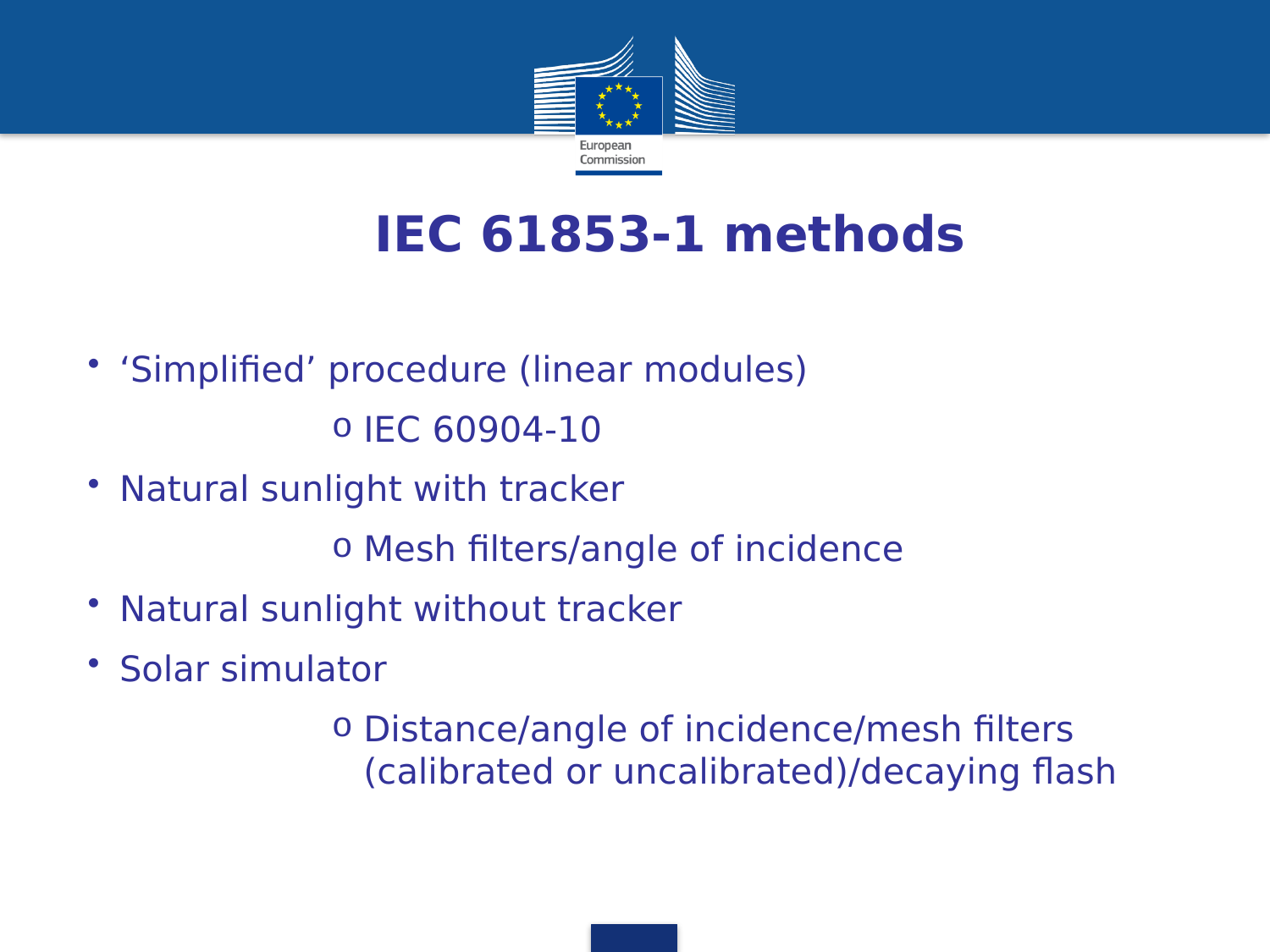

IEC 61853-1 methods

‘Simplified’ procedure (linear modules)
IEC 60904-10
Natural sunlight with tracker
Mesh filters/angle of incidence
Natural sunlight without tracker
Solar simulator
Distance/angle of incidence/mesh filters (calibrated or uncalibrated)/decaying flash